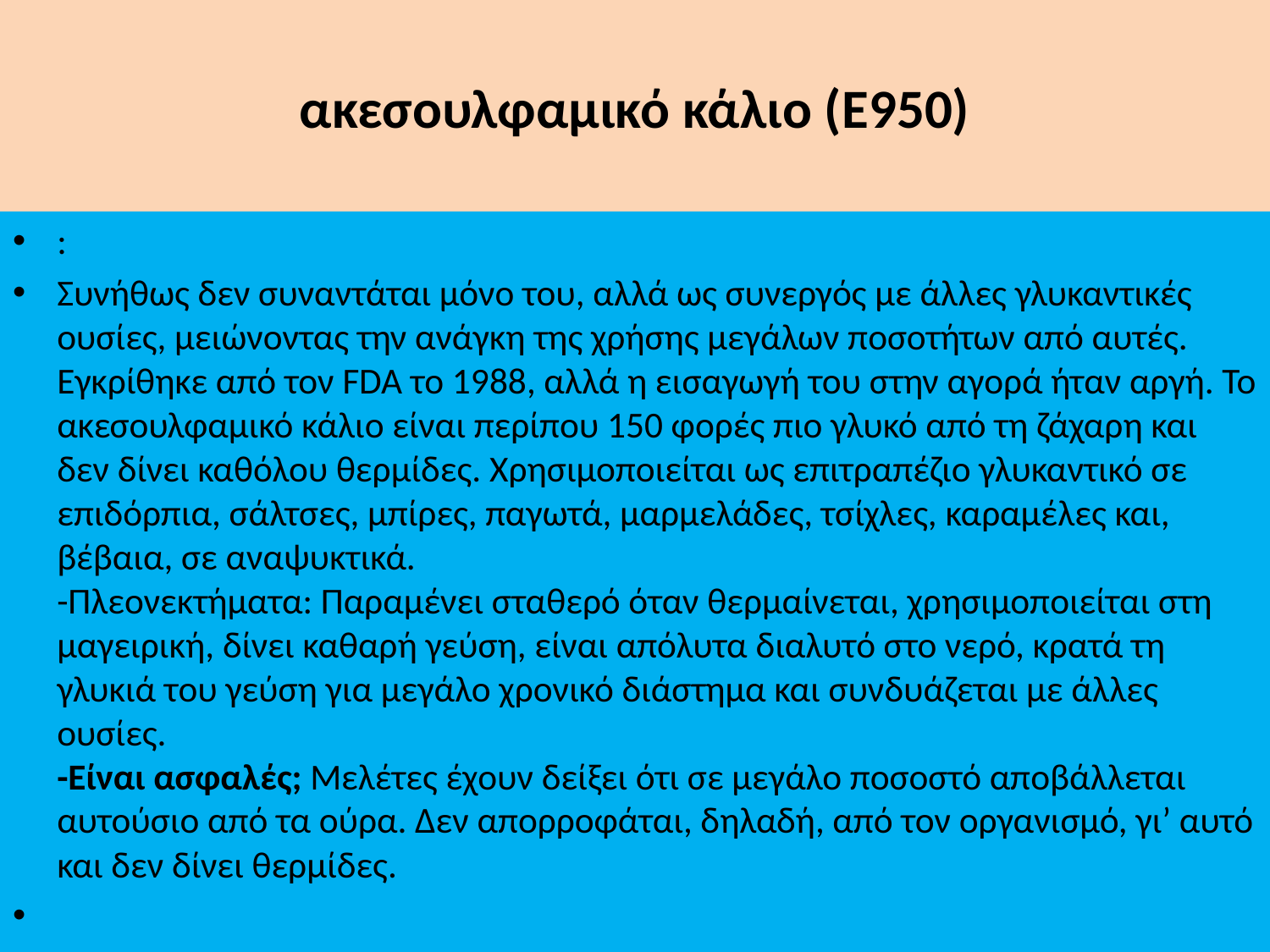

# ακεσουλφαμικό κάλιο (E950)
:
Συνήθως δεν συναντάται μόνο του, αλλά ως συνεργός με άλλες γλυκαντικές ουσίες, μειώνοντας την ανάγκη της χρήσης μεγάλων ποσοτήτων από αυτές. Εγκρίθηκε από τον FDA το 1988, αλλά η εισαγωγή του στην αγορά ήταν αργή. Το ακεσουλφαμικό κάλιο είναι περίπου 150 φορές πιο γλυκό από τη ζάχαρη και δεν δίνει καθόλου θερμίδες. Χρησιμοποιείται ως επιτραπέζιο γλυκαντικό σε επιδόρπια, σάλτσες, μπίρες, παγωτά, μαρμελάδες, τσίχλες, καραμέλες και, βέβαια, σε αναψυκτικά.
-Πλεονεκτήματα: Παραμένει σταθερό όταν θερμαίνεται, χρησιμοποιείται στη μαγειρική, δίνει καθαρή γεύση, είναι απόλυτα διαλυτό στο νερό, κρατά τη γλυκιά του γεύση για μεγάλο χρονικό διάστημα και συνδυάζεται με άλλες ουσίες.
-Είναι ασφαλές; Μελέτες έχουν δείξει ότι σε μεγάλο ποσοστό αποβάλλεται αυτούσιο από τα ούρα. Δεν απορροφάται, δηλαδή, από τον οργανισμό, γι’ αυτό και δεν δίνει θερμίδες.